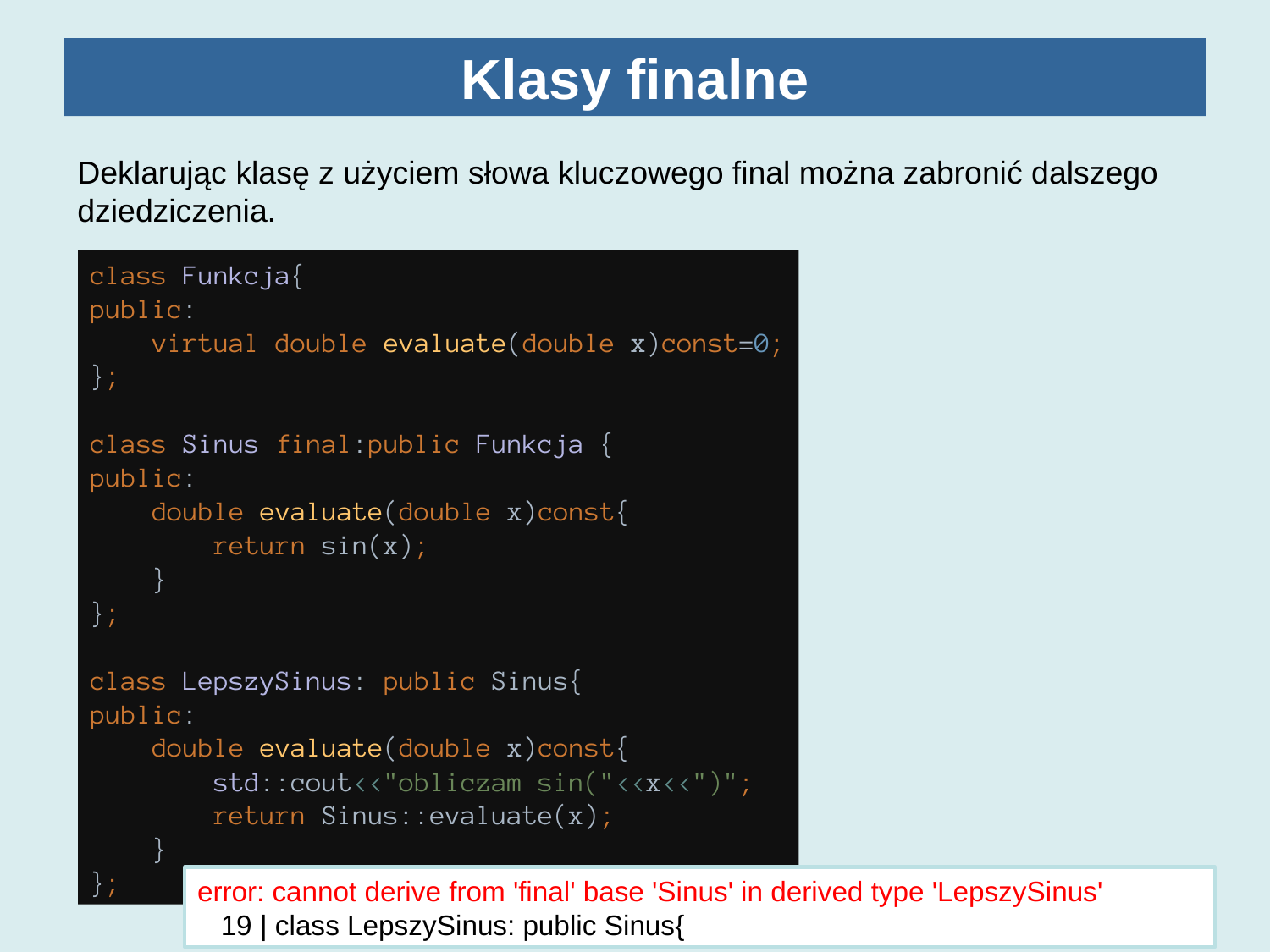

# Klasy finalne
Deklarując klasę z użyciem słowa kluczowego final można zabronić dalszego dziedziczenia.
class Funkcja{
public:
    virtual double evaluate(double x)const=0;
};
class Sinus final:public Funkcja {
public:
    double evaluate(double x)const{
        return sin(x);
    }
};
class LepszySinus: public Sinus{
public:
    double evaluate(double x)const{
        std::cout<<"obliczam sin("<<x<<")";
        return Sinus::evaluate(x);
    }
};
22
error: cannot derive from 'final' base 'Sinus' in derived type 'LepszySinus'
   19 | class LepszySinus: public Sinus{